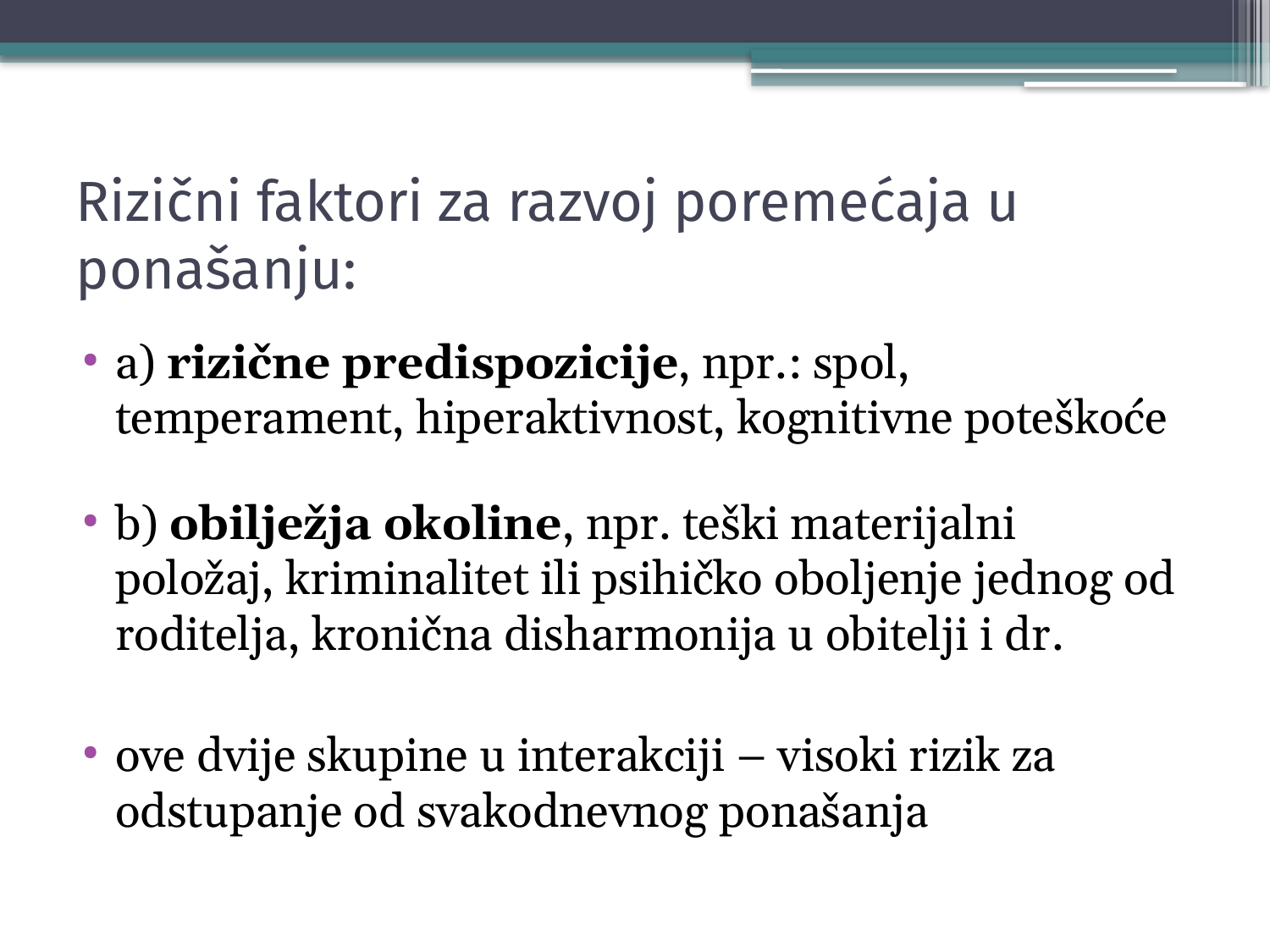

# Rizični faktori za razvoj poremećaja u ponašanju:
a) rizične predispozicije, npr.: spol, temperament, hiperaktivnost, kognitivne poteškoće

b) obilježja okoline, npr. teški materijalni položaj, kriminalitet ili psihičko oboljenje jednog od roditelja, kronična disharmonija u obitelji i dr.

ove dvije skupine u interakciji – visoki rizik za odstupanje od svakodnevnog ponašanja